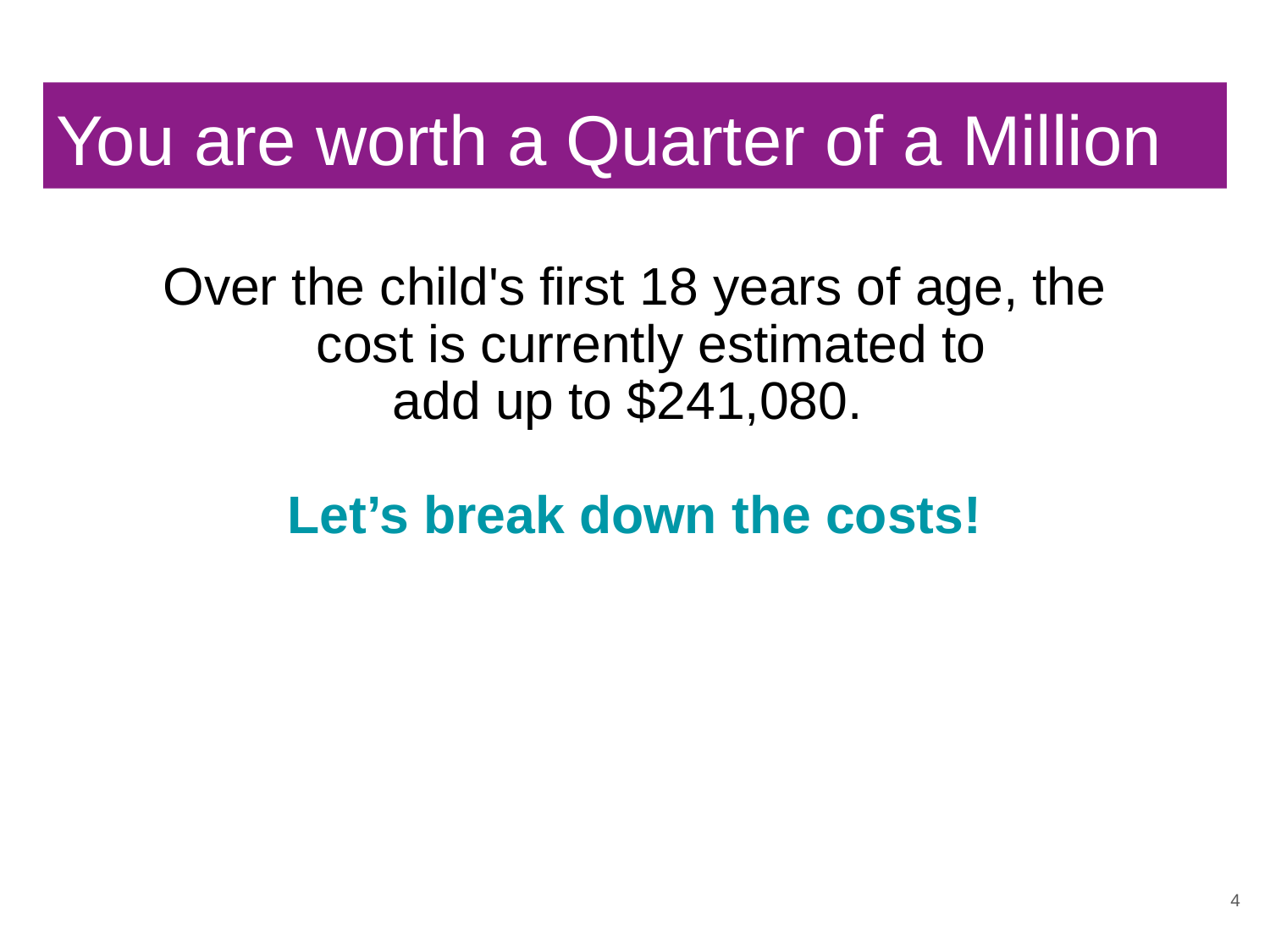

# You are worth a Quarter of a Million
Over the child's first 18 years of age, the cost is currently estimated to
add up to $241,080.

Let’s break down the costs!

4